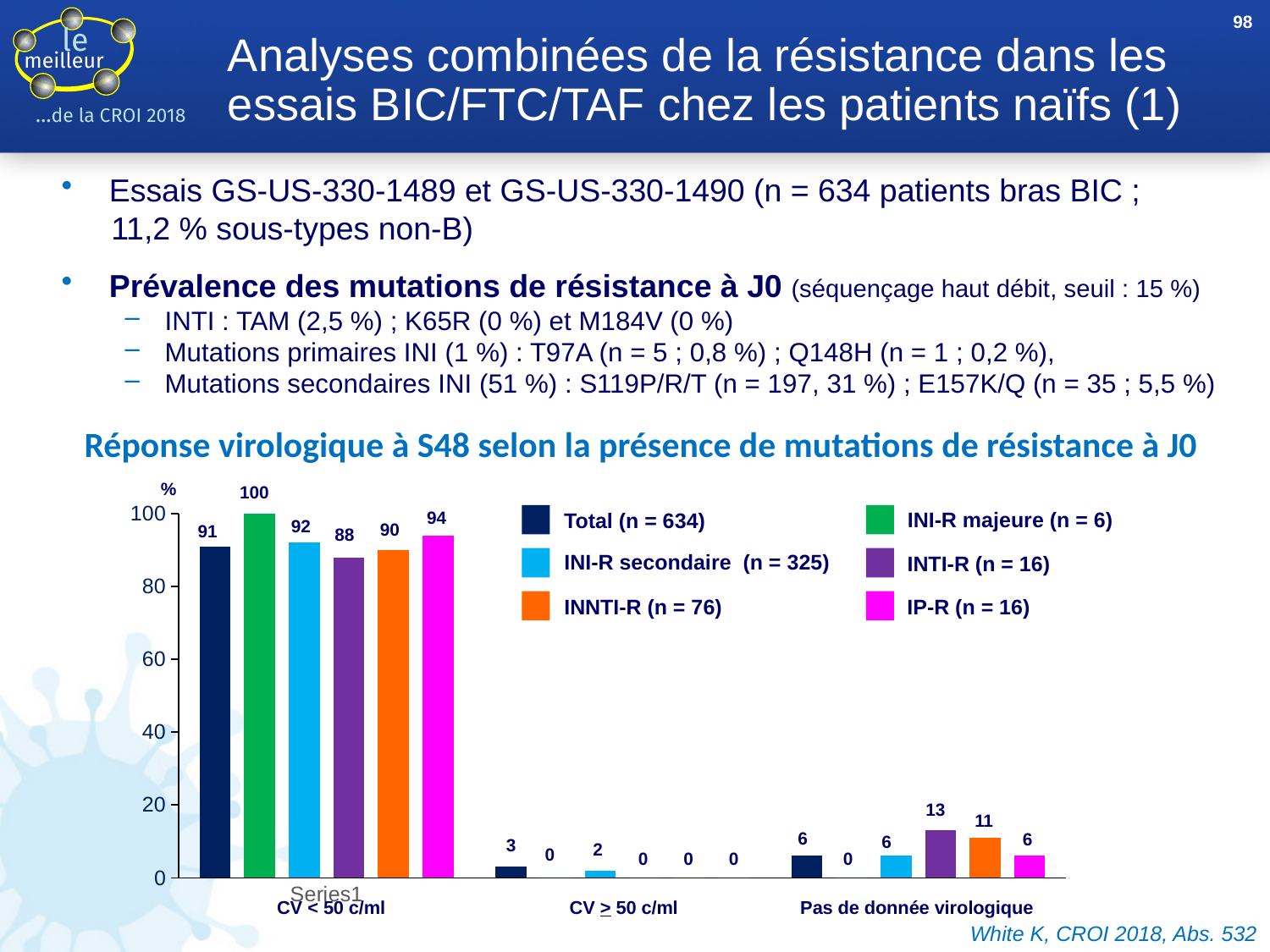

98
# Analyses combinées de la résistance dans les essais BIC/FTC/TAF chez les patients naïfs (1)
Essais GS-US-330-1489 et GS-US-330-1490 (n = 634 patients bras BIC ;
	11,2 % sous-types non-B)

Prévalence des mutations de résistance à J0 (séquençage haut débit, seuil : 15 %)
INTI : TAM (2,5 %) ; K65R (0 %) et M184V (0 %)
Mutations primaires INI (1 %) : T97A (n = 5 ; 0,8 %) ; Q148H (n = 1 ; 0,2 %),
Mutations secondaires INI (51 %) : S119P/R/T (n = 197, 31 %) ; E157K/Q (n = 35 ; 5,5 %)
Réponse virologique à S48 selon la présence de mutations de résistance à J0
%
100

### Chart

| Category | Série 1 | Série 2 | Série 3 | Série 4 | Série 5 | Série 6 |
|---|---|---|---|---|---|---|
|  | 91.0 | 100.0 | 92.0 | 88.0 | 90.0 | 94.0 |
|  | 3.0 | 0.0 | 2.0 | 0.0 | 0.0 | 0.0 |
|  | 6.0 | 0.0 | 6.0 | 13.0 | 11.0 | 6.0 |
INI-R majeure (n = 6)
94
Total (n = 634)

92
90
91
88
INI-R secondaire  (n = 325)
INTI-R (n = 16)

INNTI-R (n = 76)
IP-R (n = 16)

13
11
6
6
6
3
2
0
0
0
0
0
CV < 50 c/ml
CV > 50 c/ml
Pas de donnée virologique
White K, CROI 2018, Abs. 532